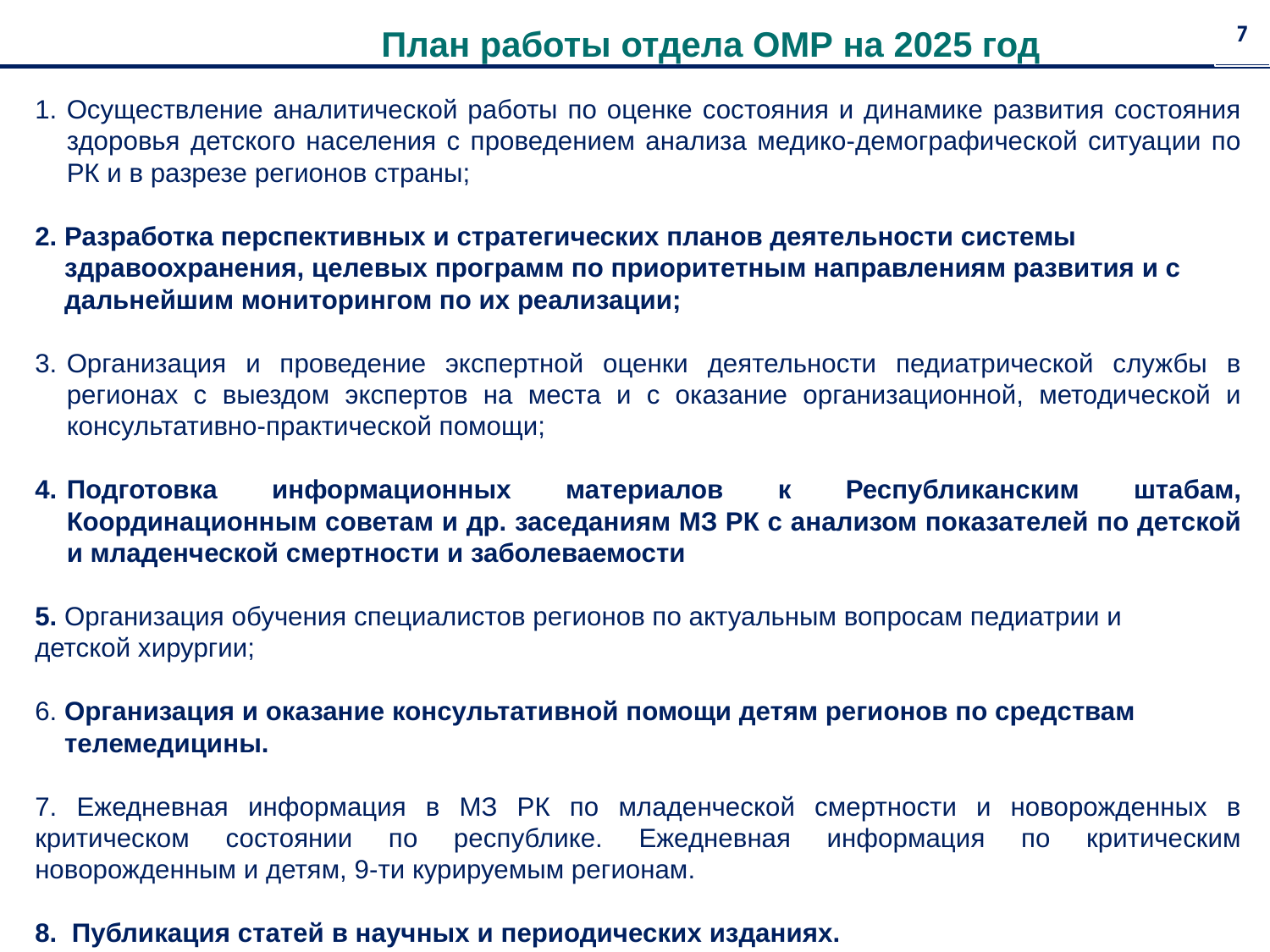

# План работы отдела ОМР на 2025 год
7
Осуществление аналитической работы по оценке состояния и динамике развития состояния здоровья детского населения с проведением анализа медико-демографической ситуации по РК и в разрезе регионов страны;

2. Разработка перспективных и стратегических планов деятельности системы
    здравоохранения, целевых программ по приоритетным направлениям развития и с
    дальнейшим мониторингом по их реализации;

Организация и проведение экспертной оценки деятельности педиатрической службы в регионах с выездом экспертов на места и с оказание организационной, методической и консультативно-практической помощи;

Подготовка информационных материалов к Республиканским штабам, Координационным советам и др. заседаниям МЗ РК с анализом показателей по детской и младенческой смертности и заболеваемости

5. Организация обучения специалистов регионов по актуальным вопросам педиатрии и     детской хирургии;

6. Организация и оказание консультативной помощи детям регионов по средствам
    телемедицины.

7. Ежедневная информация в МЗ РК по младенческой смертности и новорожденных в критическом состоянии по республике. Ежедневная информация по критическим новорожденным и детям, 9-ти курируемым регионам.

8.  Публикация статей в научных и периодических изданиях.